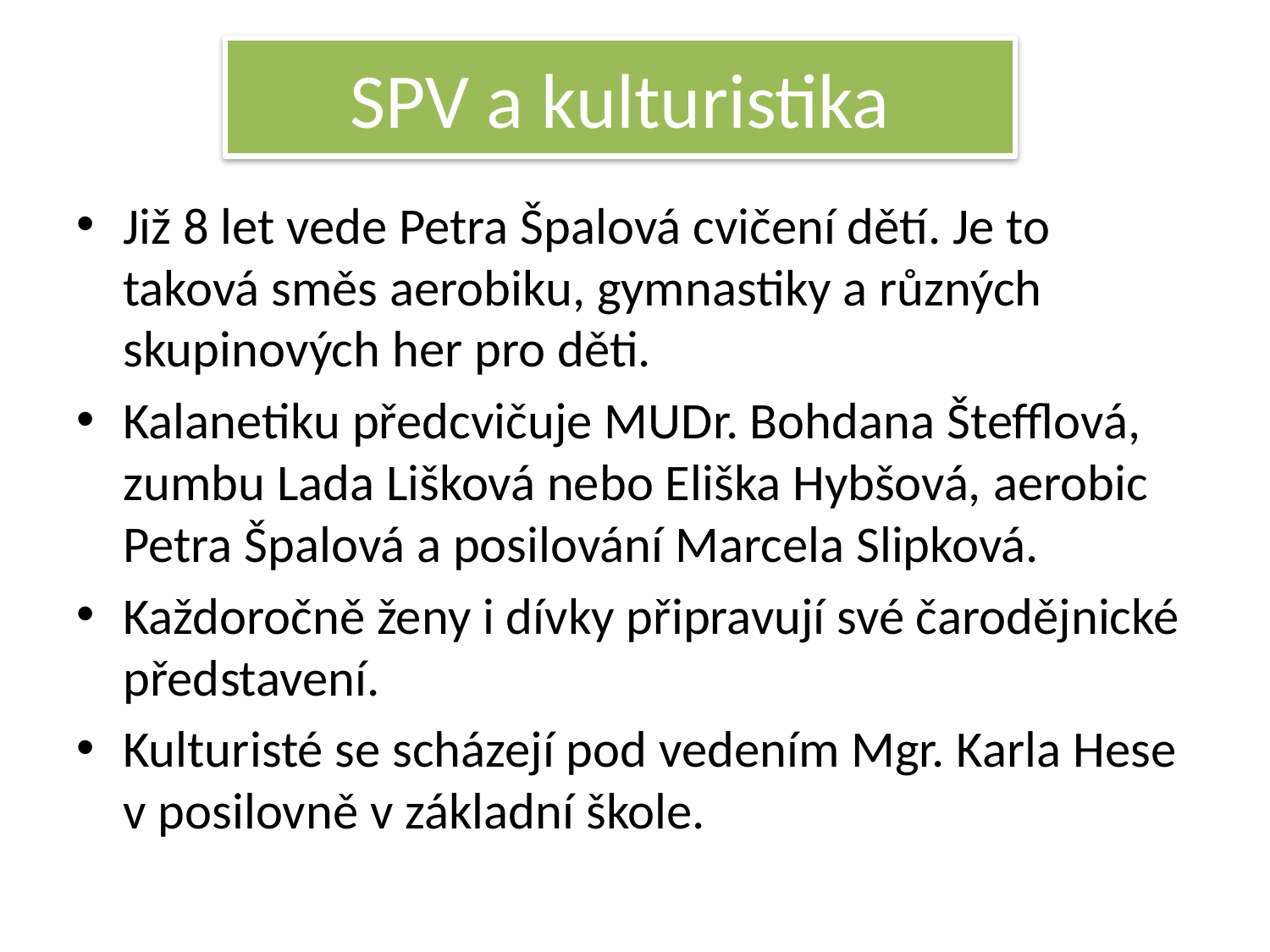

# SPV a kulturistika
Již 8 let vede Petra Špalová cvičení dětí. Je to taková směs aerobiku, gymnastiky a různých skupinových her pro děti.
Kalanetiku předcvičuje MUDr. Bohdana Štefflová, zumbu Lada Lišková nebo Eliška Hybšová, aerobic Petra Špalová a posilování Marcela Slipková.
Každoročně ženy i dívky připravují své čarodějnické představení.
Kulturisté se scházejí pod vedením Mgr. Karla Hese v posilovně v základní škole.